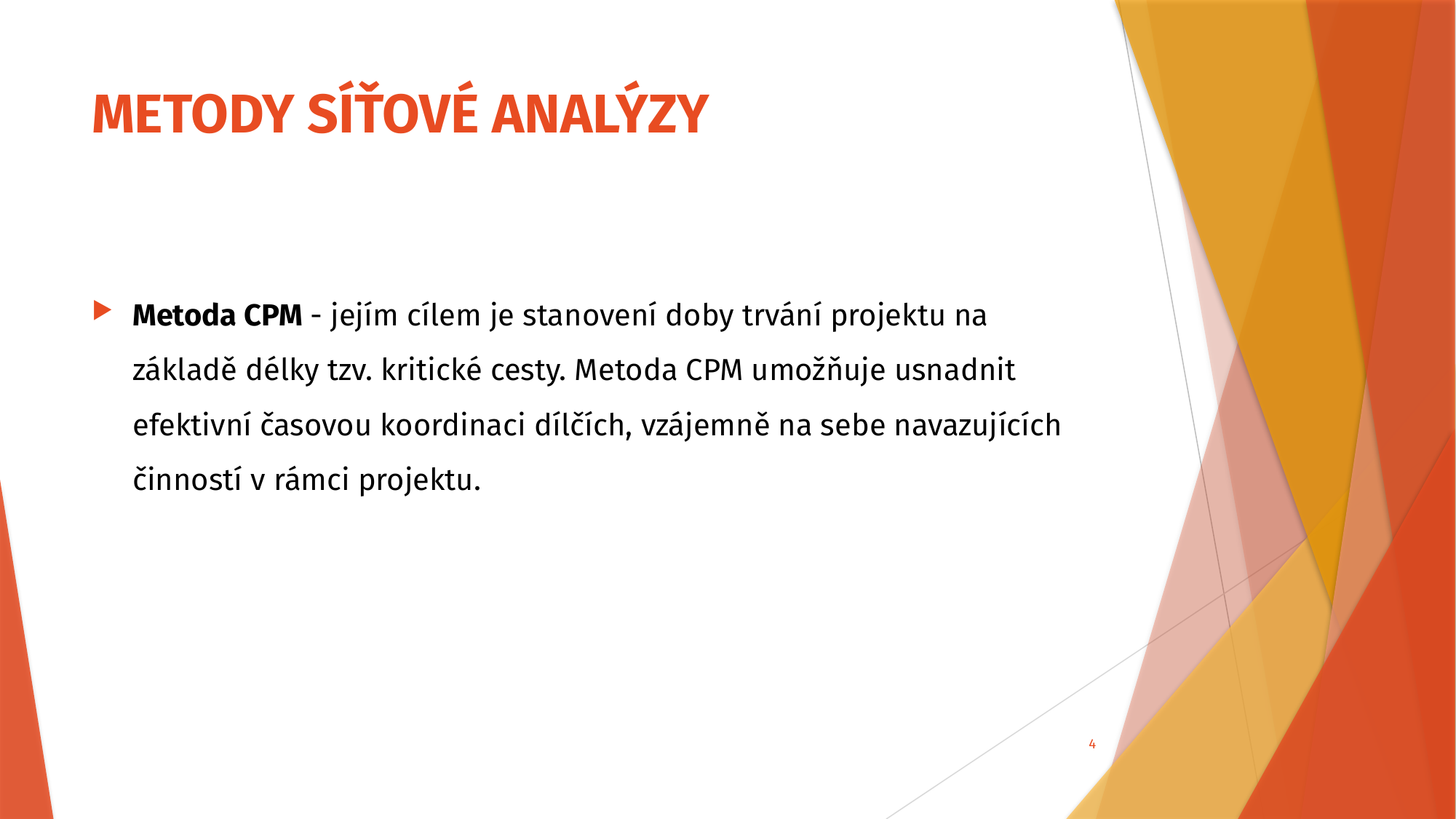

# METODY SÍŤOVÉ ANALÝZY
Metoda CPM - jejím cílem je stanovení doby trvání projektu na základě délky tzv. kritické cesty. Metoda CPM umožňuje usnadnit efektivní časovou koordinaci dílčích, vzájemně na sebe navazujících činností v rámci projektu.

4